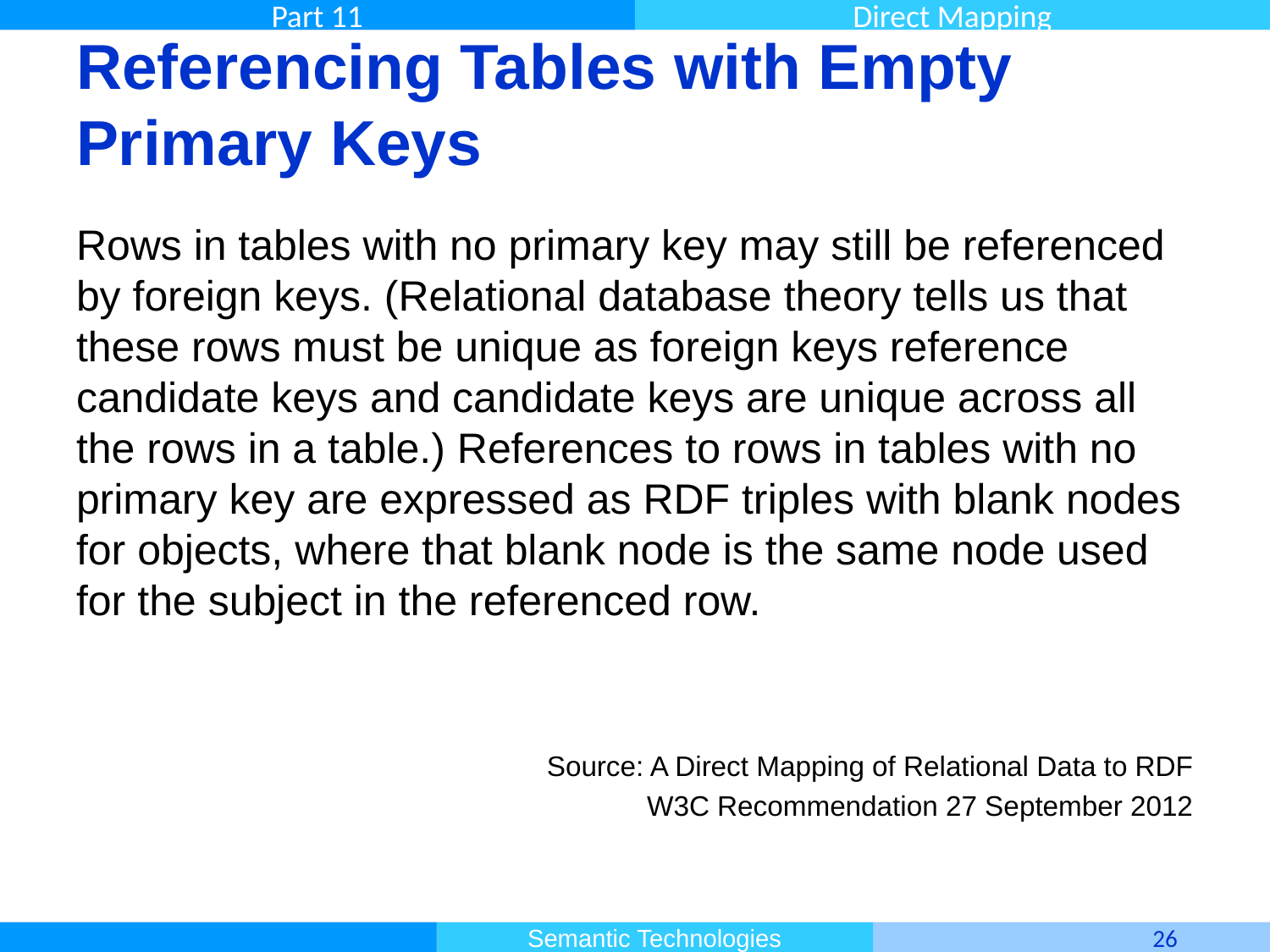

# Referencing Tables with Empty Primary Keys
Rows in tables with no primary key may still be referenced by foreign keys. (Relational database theory tells us that these rows must be unique as foreign keys reference candidate keys and candidate keys are unique across all the rows in a table.) References to rows in tables with no primary key are expressed as RDF triples with blank nodes for objects, where that blank node is the same node used for the subject in the referenced row.

Source: A Direct Mapping of Relational Data to RDF
W3C Recommendation 27 September 2012